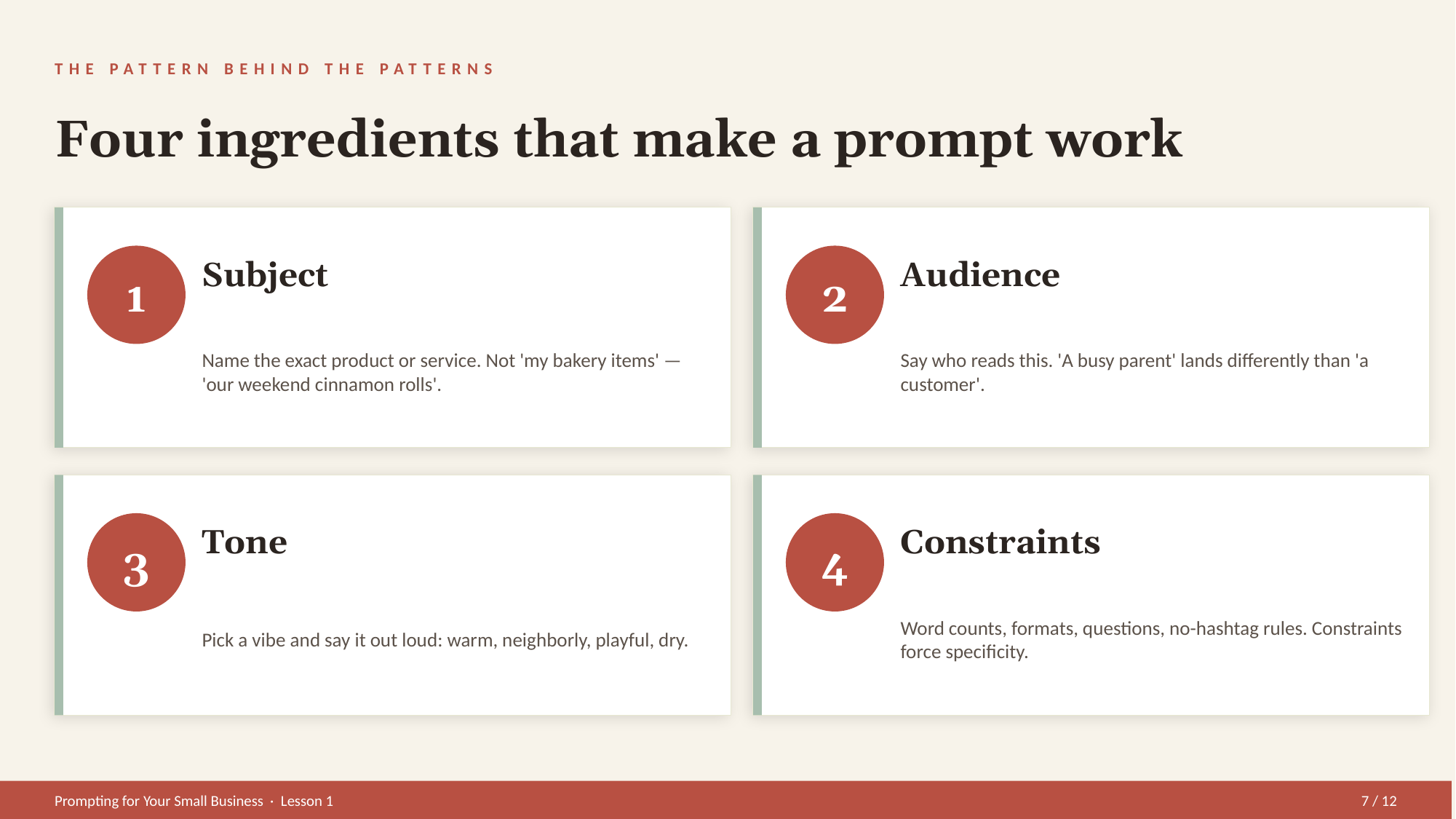

THE PATTERN BEHIND THE PATTERNS
Four ingredients that make a prompt work

1
Subject

2
Audience
Name the exact product or service. Not 'my bakery items' — 'our weekend cinnamon rolls'.
Say who reads this. 'A busy parent' lands differently than 'a customer'.

3
Tone

4
Constraints
Pick a vibe and say it out loud: warm, neighborly, playful, dry.
Word counts, formats, questions, no-hashtag rules. Constraints force specificity.

Prompting for Your Small Business  ·  Lesson 1
7 / 12